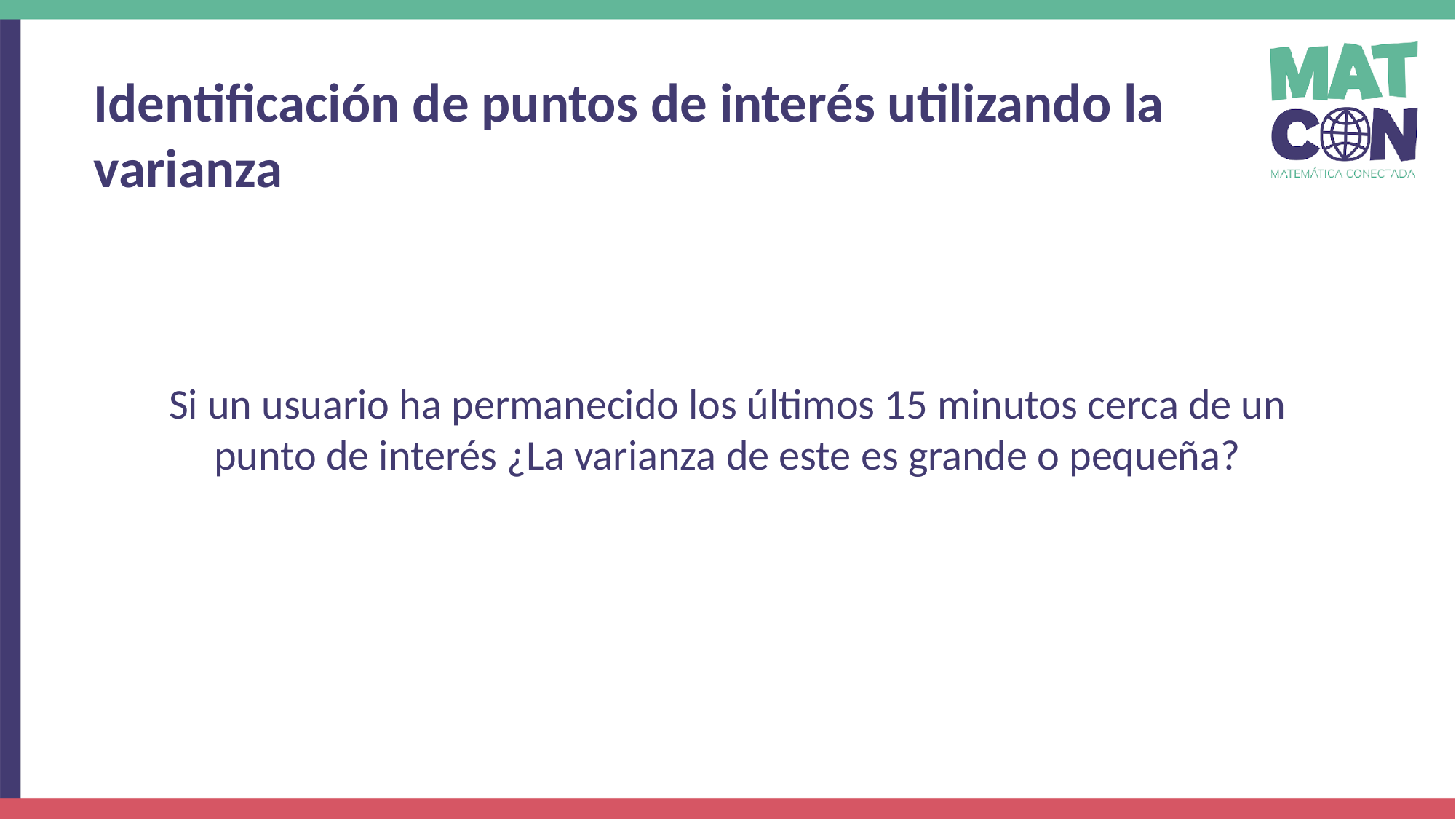

Identificación de puntos de interés utilizando la varianza
Si un usuario ha permanecido los últimos 15 minutos cerca de un punto de interés ¿La varianza de este es grande o pequeña?